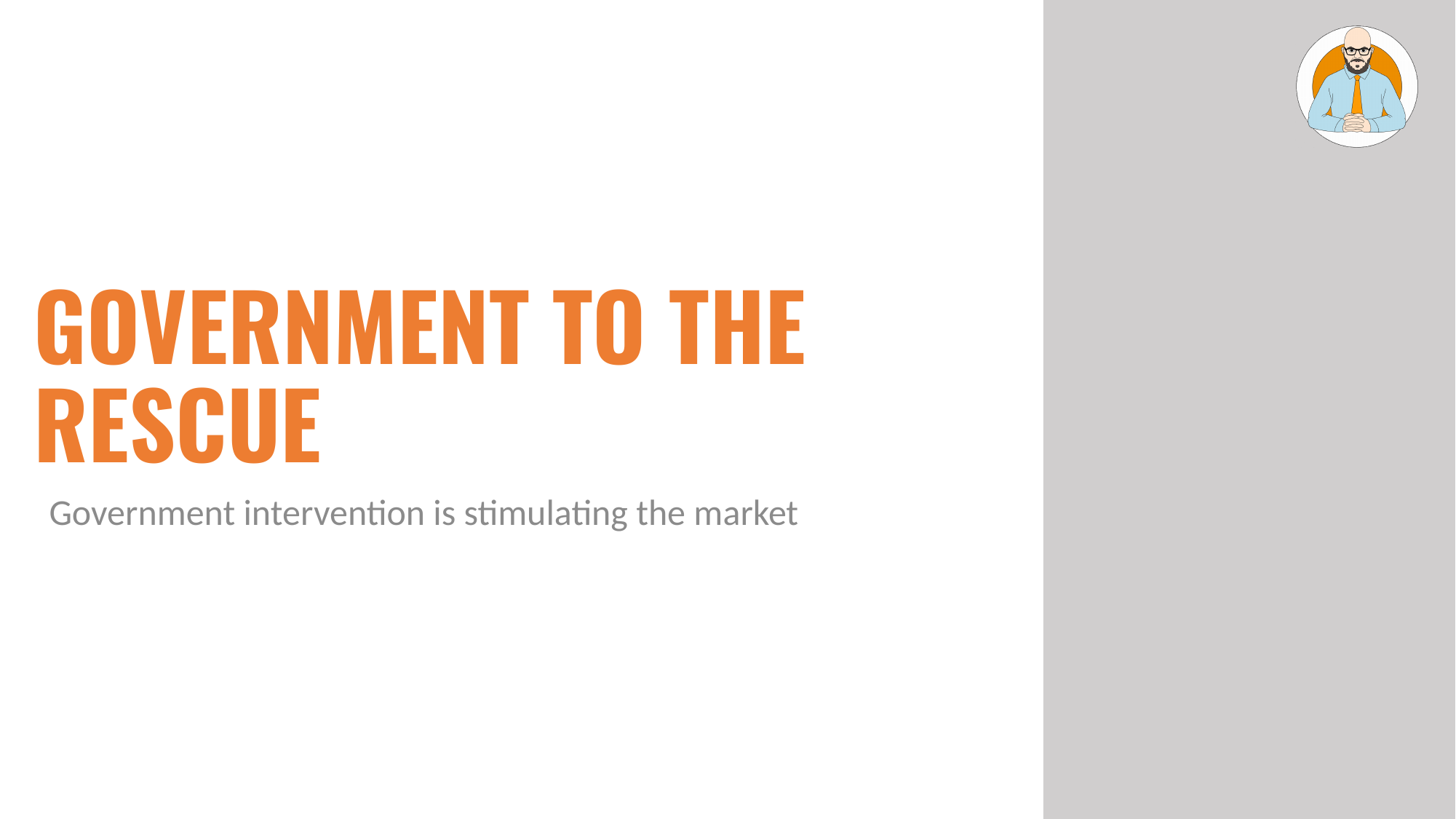

# Government to the Rescue

Government intervention is stimulating the market